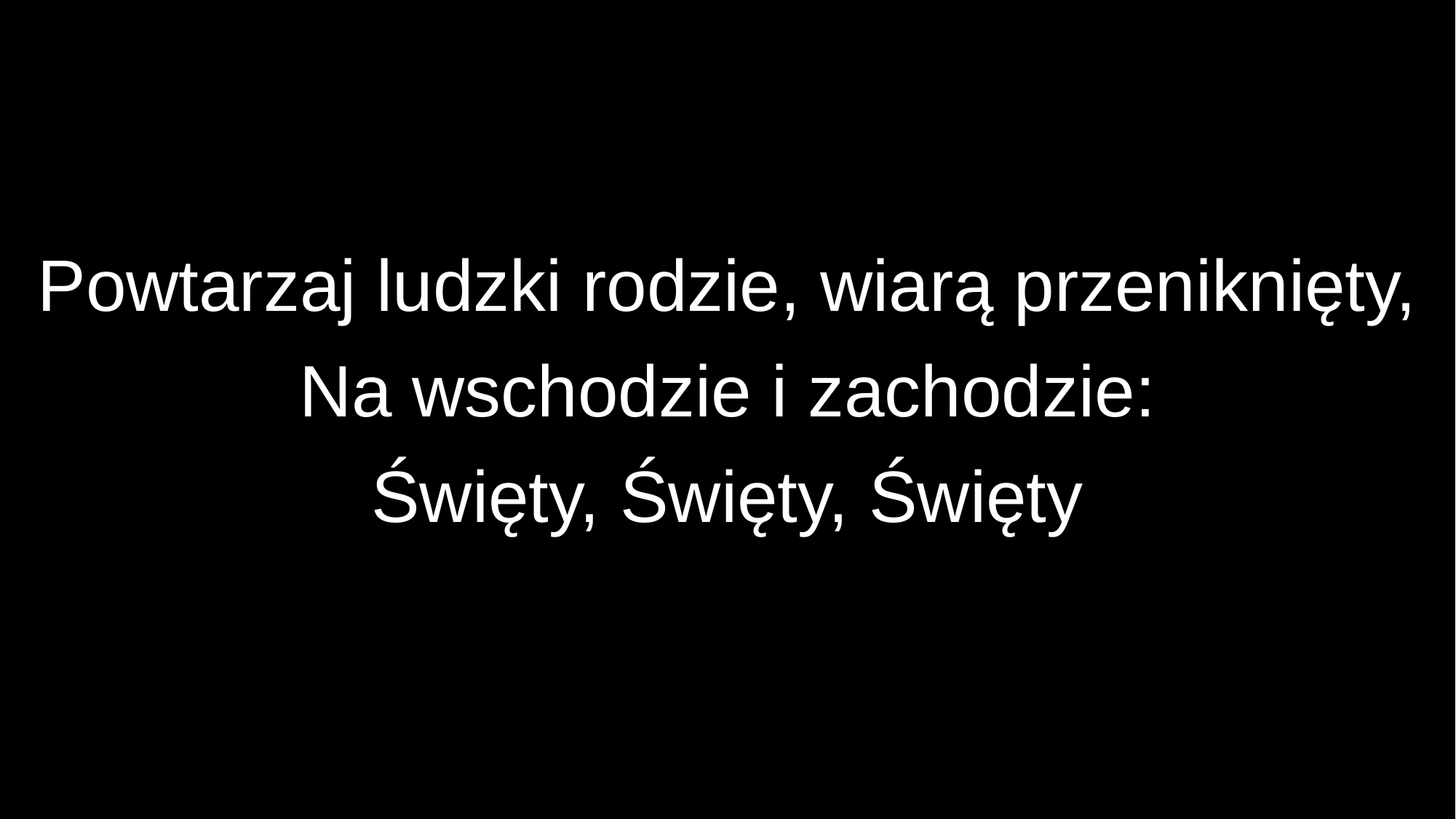

Powtarzaj ludzki rodzie, wiarą przeniknięty,
Na wschodzie i zachodzie:
Święty, Święty, Święty